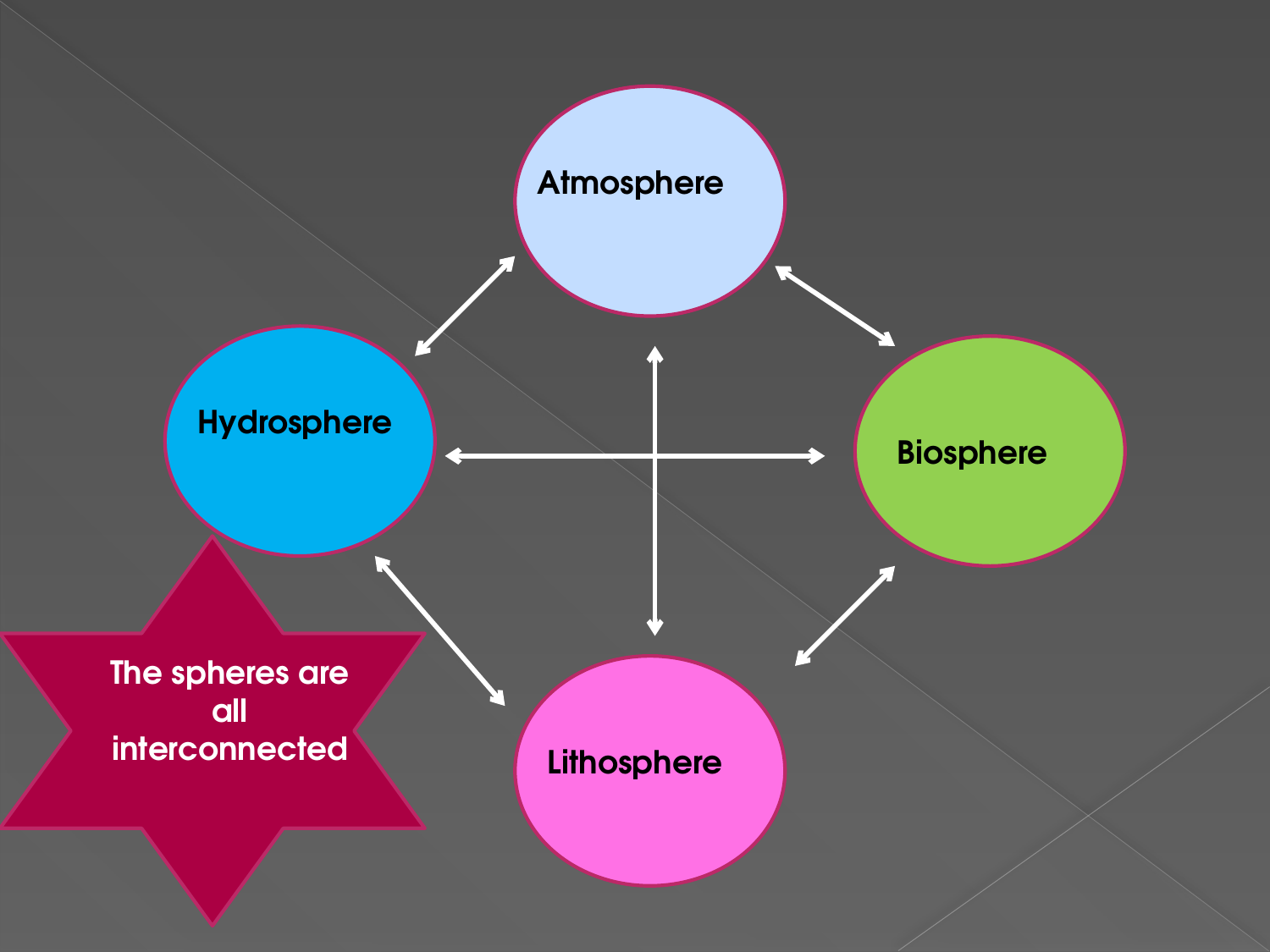

Atmosphere

Hydrosphere
Biosphere

The spheres are all interconnected

Lithosphere